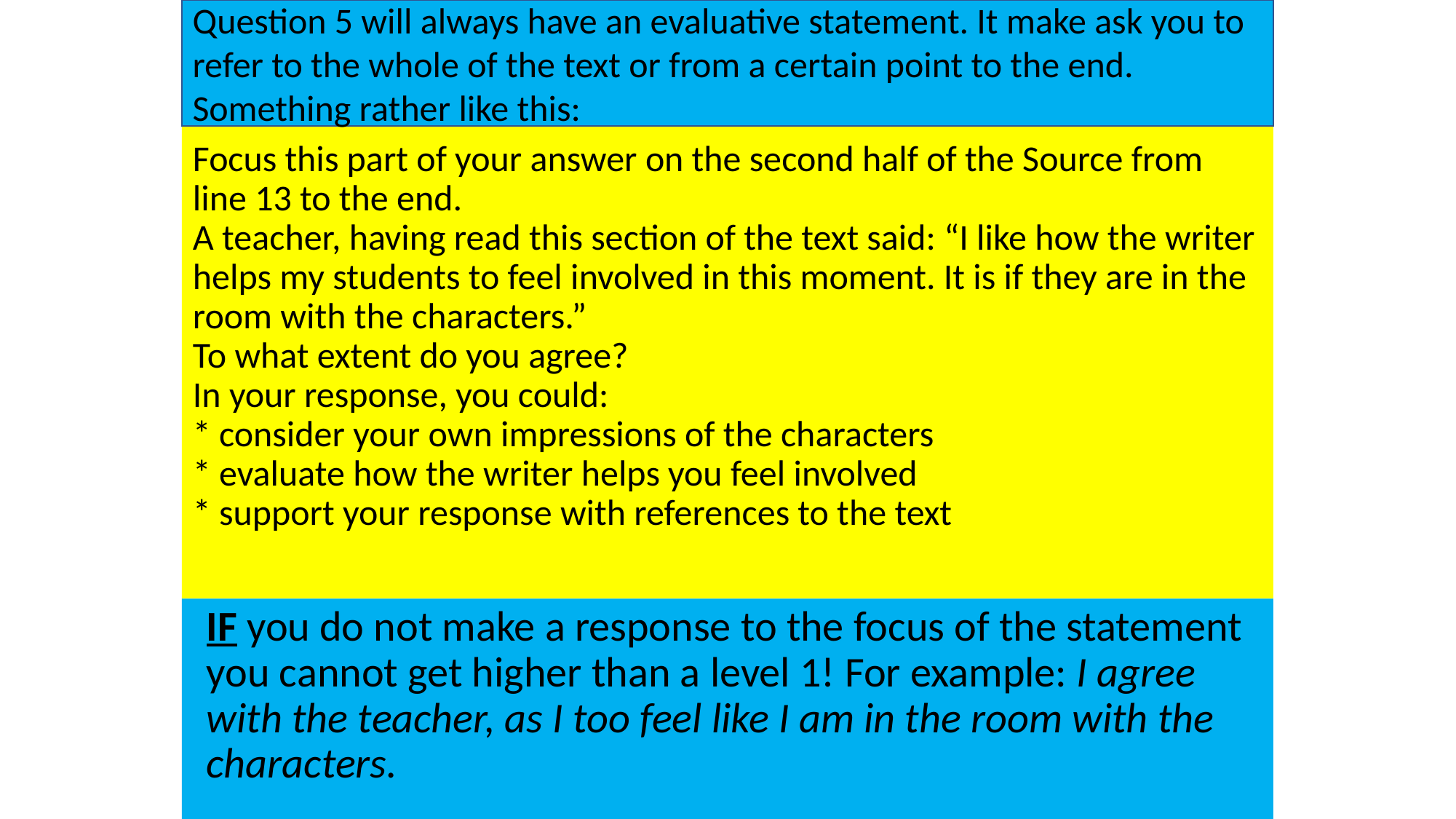

Question 5 will always have an evaluative statement. It make ask you to refer to the whole of the text or from a certain point to the end. Something rather like this:
# Focus this part of your answer on the second half of the Source from line 13 to the end. A teacher, having read this section of the text said: “I like how the writer helps my students to feel involved in this moment. It is if they are in the room with the characters.” To what extent do you agree? In your response, you could: * consider your own impressions of the characters * evaluate how the writer helps you feel involved * support your response with references to the text
IF you do not make a response to the focus of the statement you cannot get higher than a level 1! For example: I agree with the teacher, as I too feel like I am in the room with the characters.